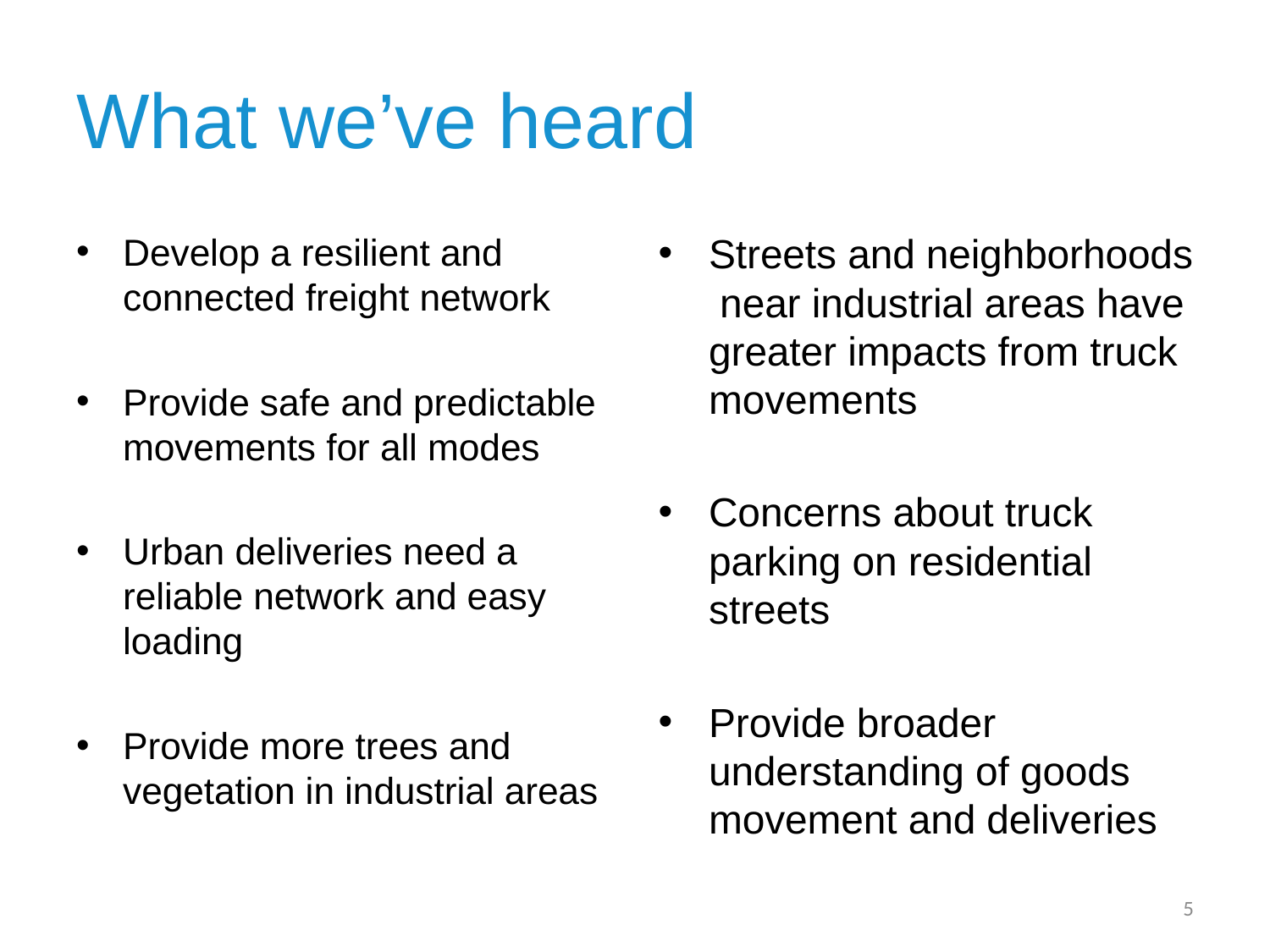

# What we’ve heard
Develop a resilient and connected freight network

Provide safe and predictable movements for all modes

Urban deliveries need a reliable network and easy loading

Provide more trees and vegetation in industrial areas

Streets and neighborhoods  near industrial areas have greater impacts from truck movements

Concerns about truck parking on residential streets

Provide broader understanding of goods movement and deliveries

5